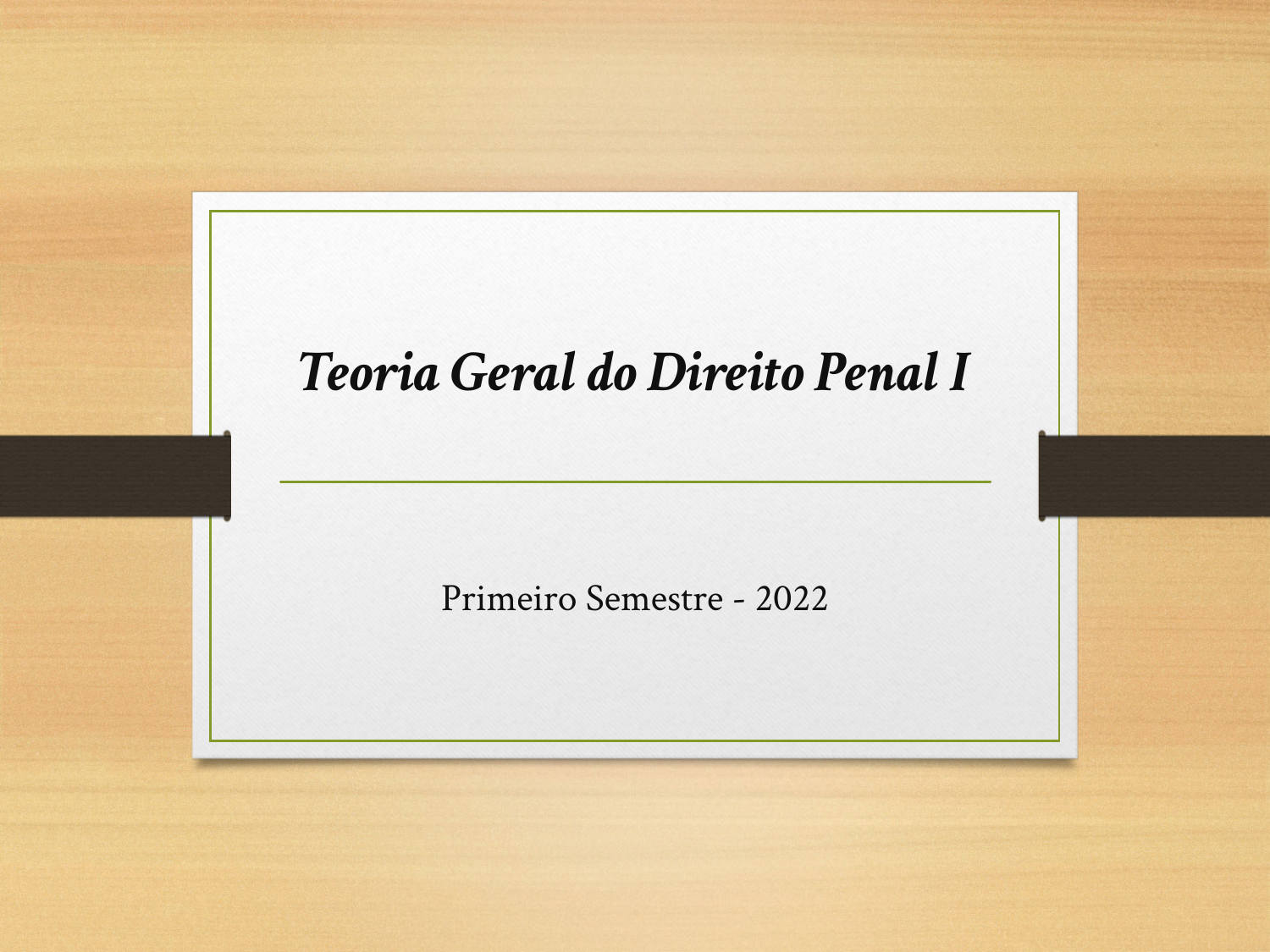

# Teoria Geral do Direito Penal I Primeiro Semestre - 2022